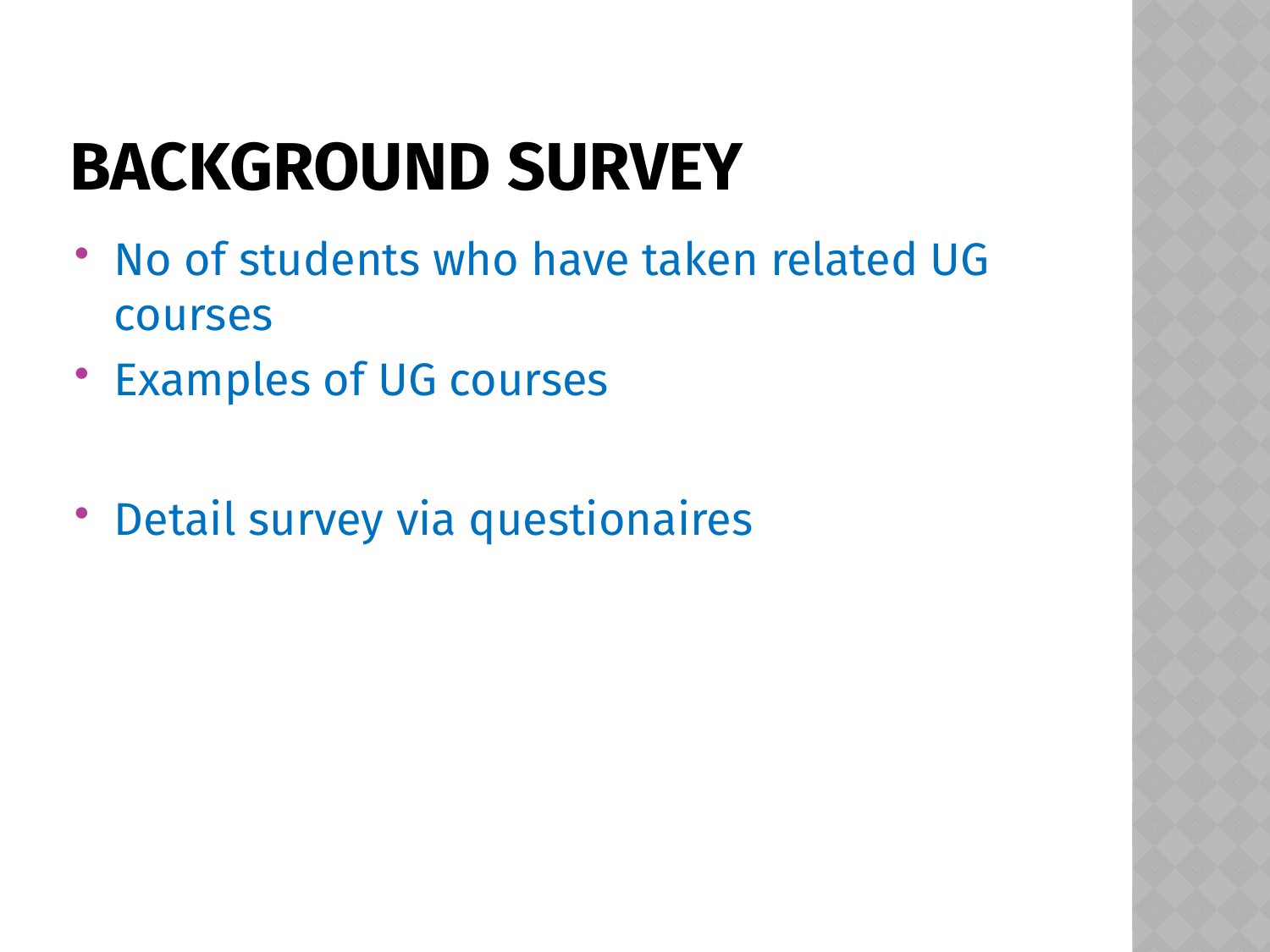

# Background survey
No of students who have taken related UG courses
Examples of UG courses

Detail survey via questionaires